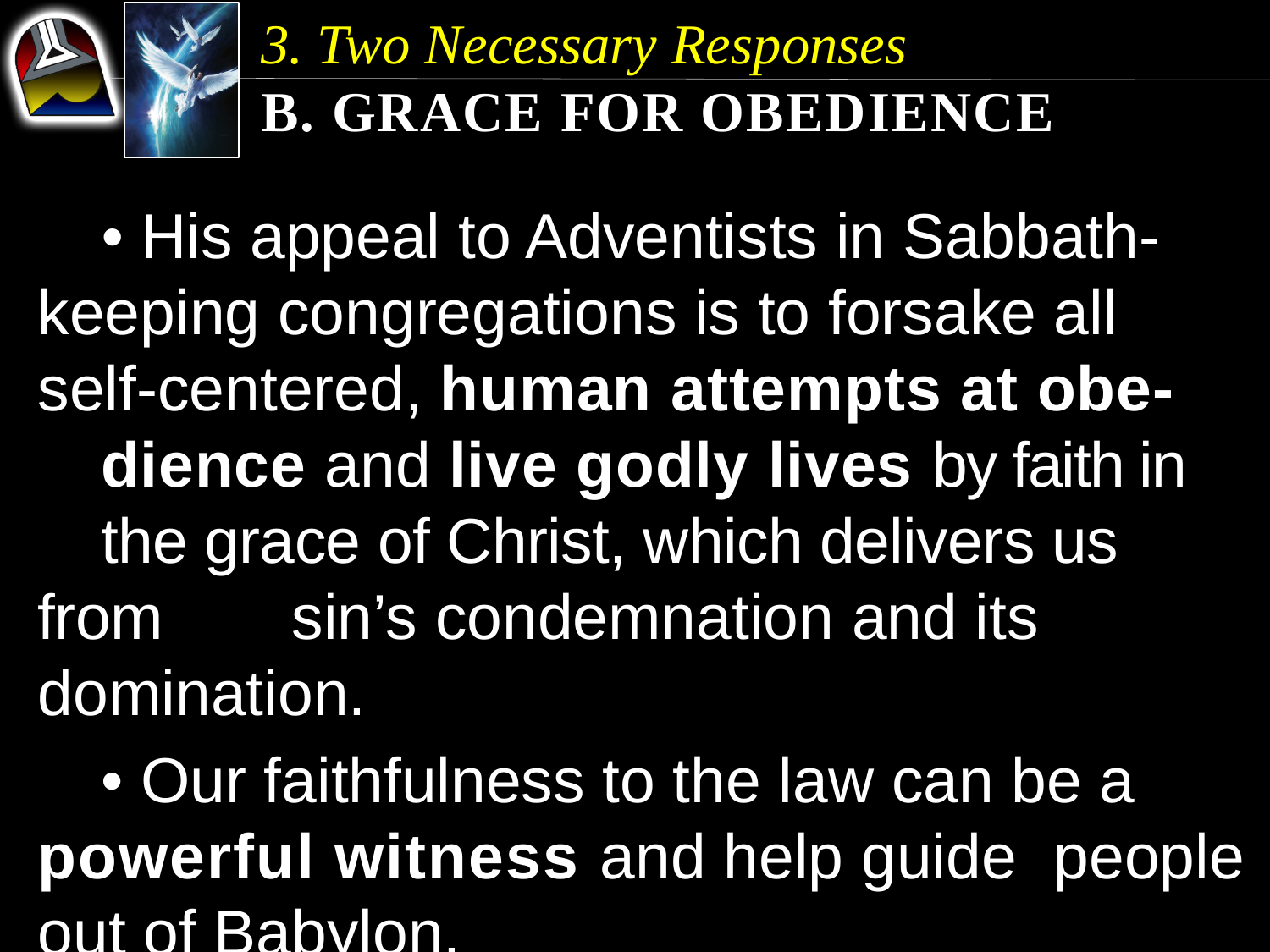

3. Two Necessary Responses
b. Grace for Obedience
	• His appeal to Adventists in Sabbath-	keeping congregations is to forsake all 	self-centered, human attempts at obe- 	dience and live godly lives by faith in 	the grace of Christ, which delivers us from 	sin’s condemnation and its domination.
	• Our faithfulness to the law can be a 	powerful witness and help guide 	people out of Babylon.